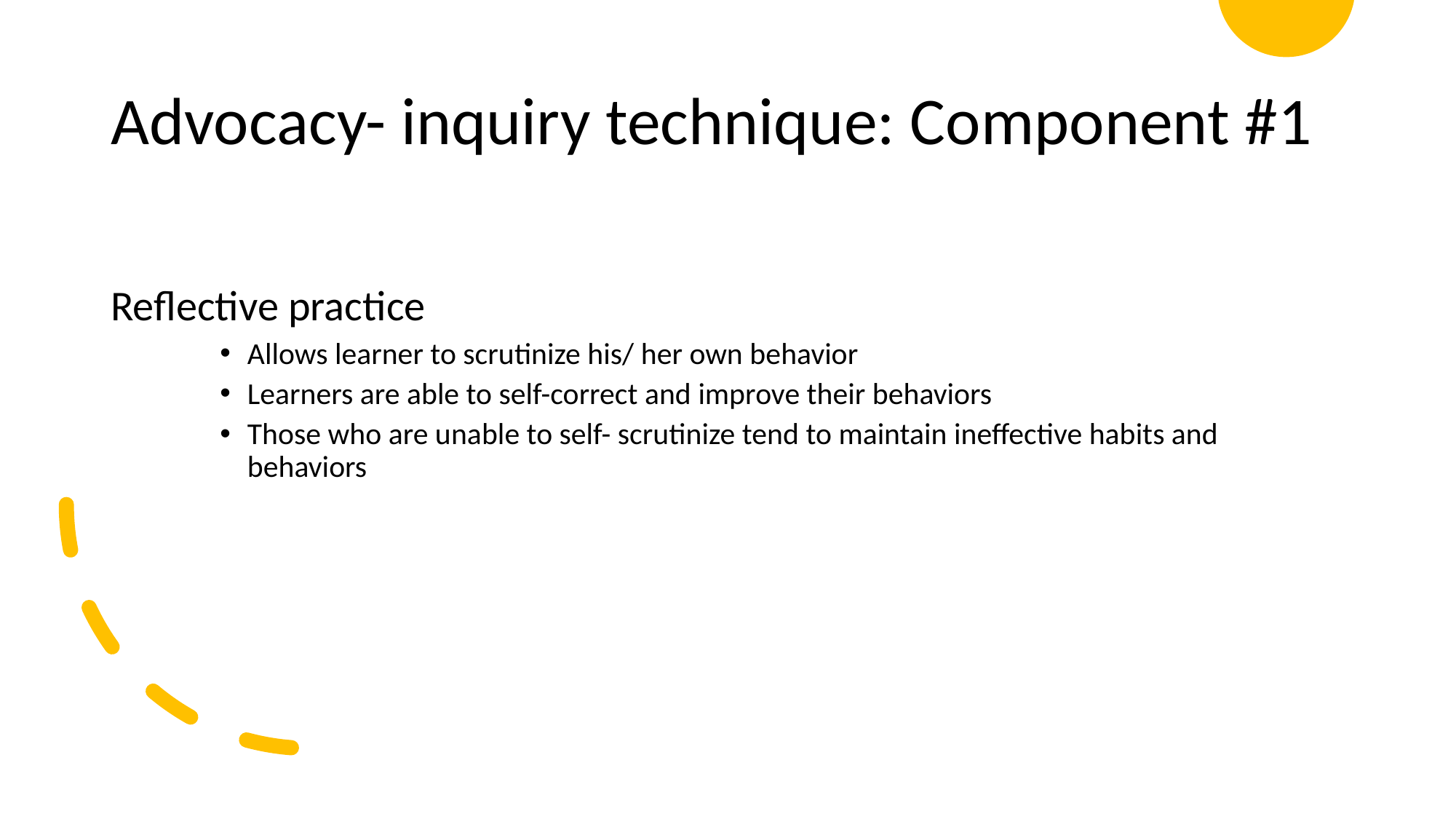

# Advocacy- inquiry technique: Component #1

Reflective practice
Allows learner to scrutinize his/ her own behavior
Learners are able to self-correct and improve their behaviors
Those who are unable to self- scrutinize tend to maintain ineffective habits and behaviors